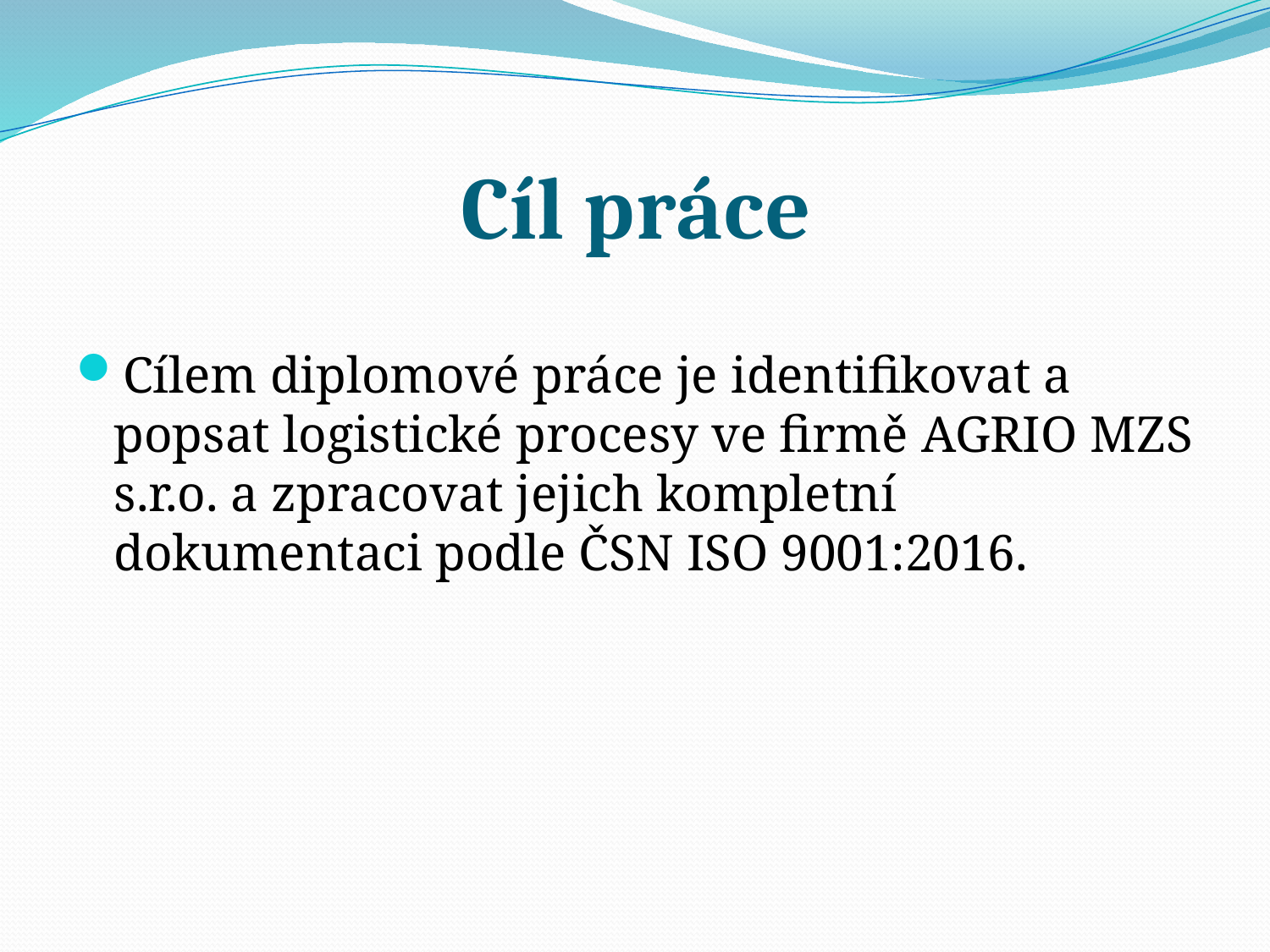

# Cíl práce

Cílem diplomové práce je identifikovat a popsat logistické procesy ve firmě AGRIO MZS s.r.o. a zpracovat jejich kompletní dokumentaci podle ČSN ISO 9001:2016.